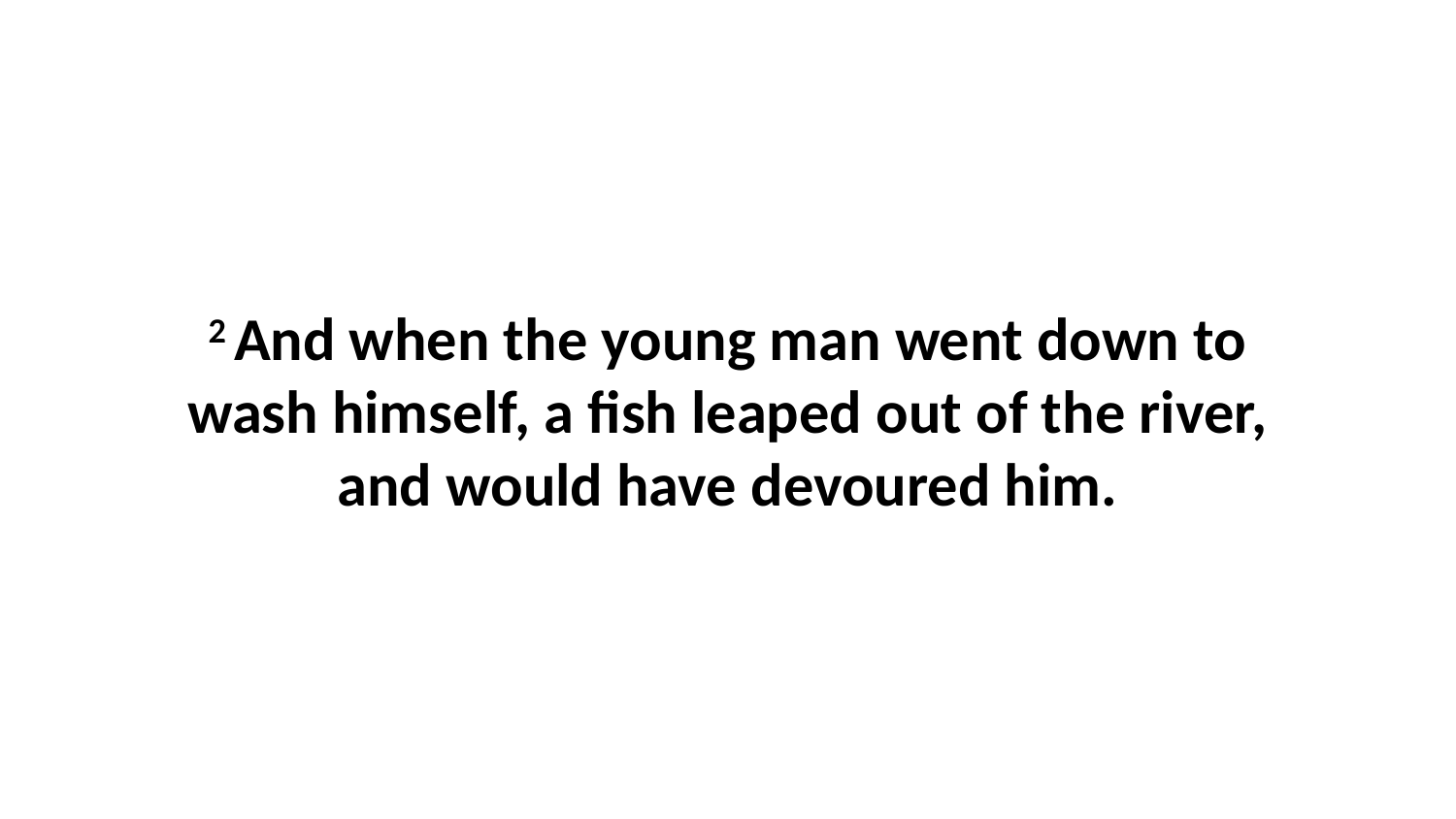

2 And when the young man went down to wash himself, a fish leaped out of the river, and would have devoured him.